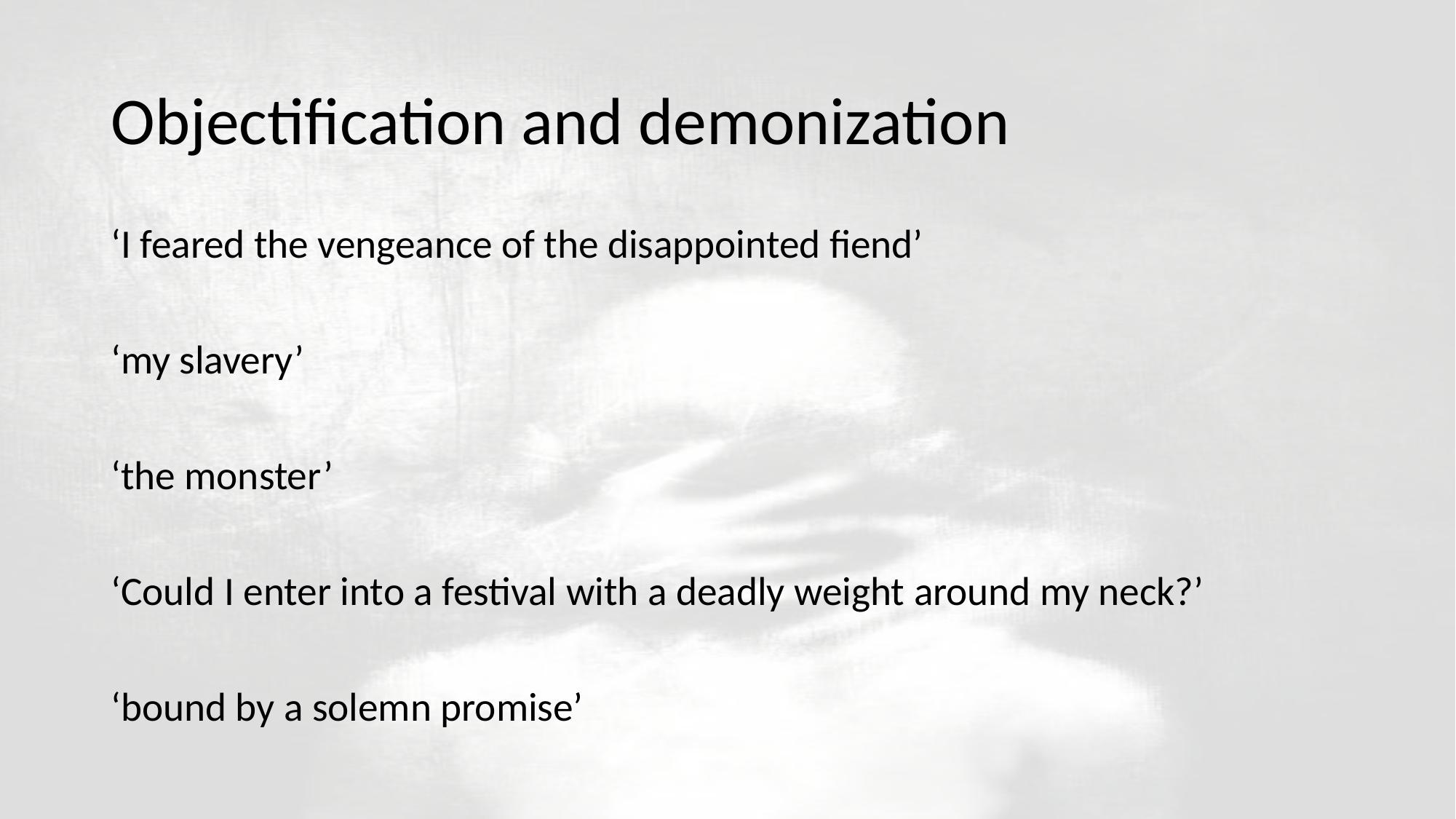

# Objectification and demonization
‘I feared the vengeance of the disappointed fiend’

‘my slavery’

‘the monster’

‘Could I enter into a festival with a deadly weight around my neck?’

‘bound by a solemn promise’